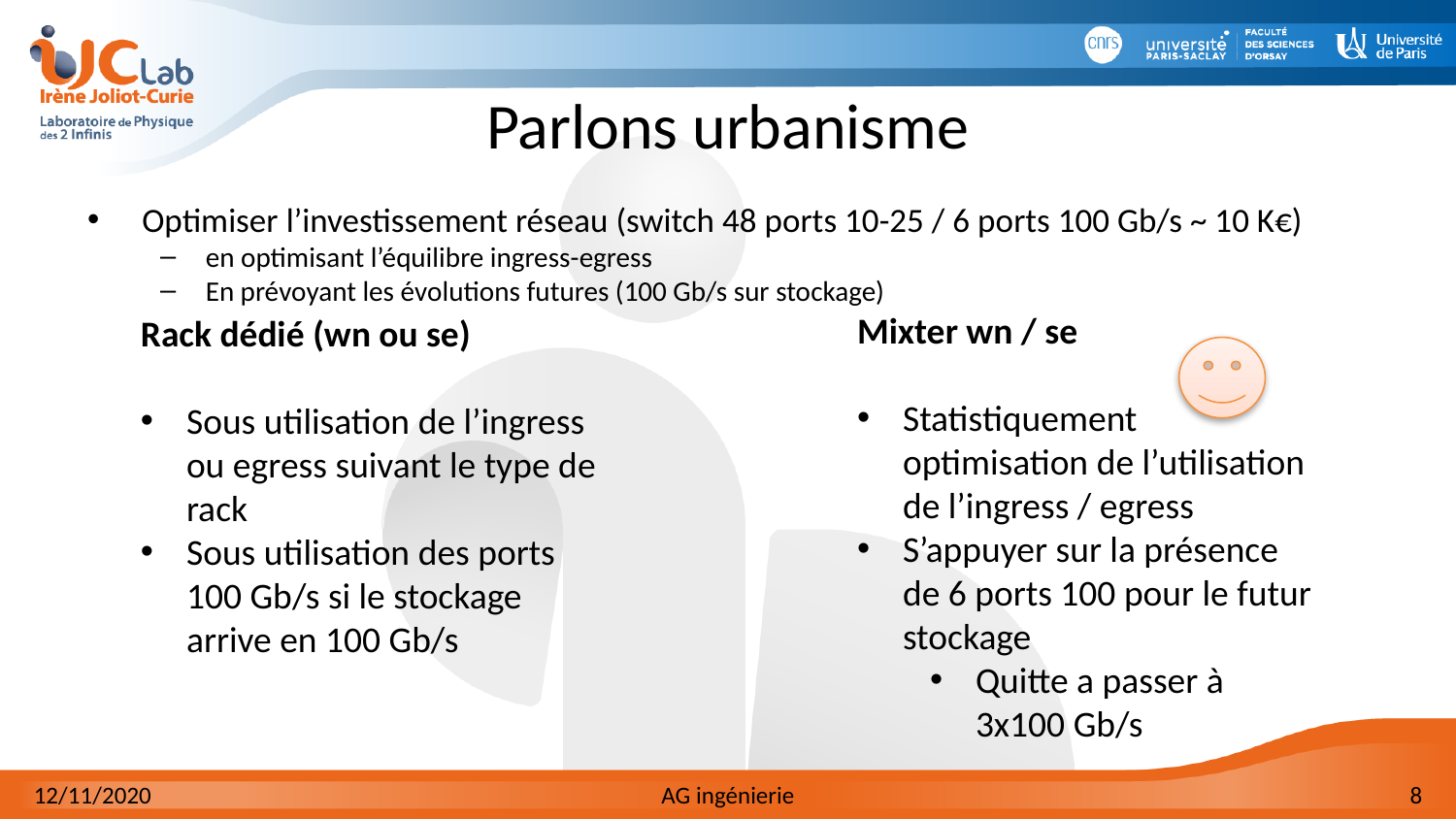

# Parlons urbanisme
Optimiser l’investissement réseau (switch 48 ports 10-25 / 6 ports 100 Gb/s ~ 10 K€)
en optimisant l’équilibre ingress-egress
En prévoyant les évolutions futures (100 Gb/s sur stockage)

Mixter wn / se

Statistiquement optimisation de l’utilisation de l’ingress / egress
S’appuyer sur la présence de 6 ports 100 pour le futur stockage
Quitte a passer à 3x100 Gb/s
Rack dédié (wn ou se)

Sous utilisation de l’ingress ou egress suivant le type de rack
Sous utilisation des ports 100 Gb/s si le stockage arrive en 100 Gb/s

12/11/2020
AG ingénierie
8